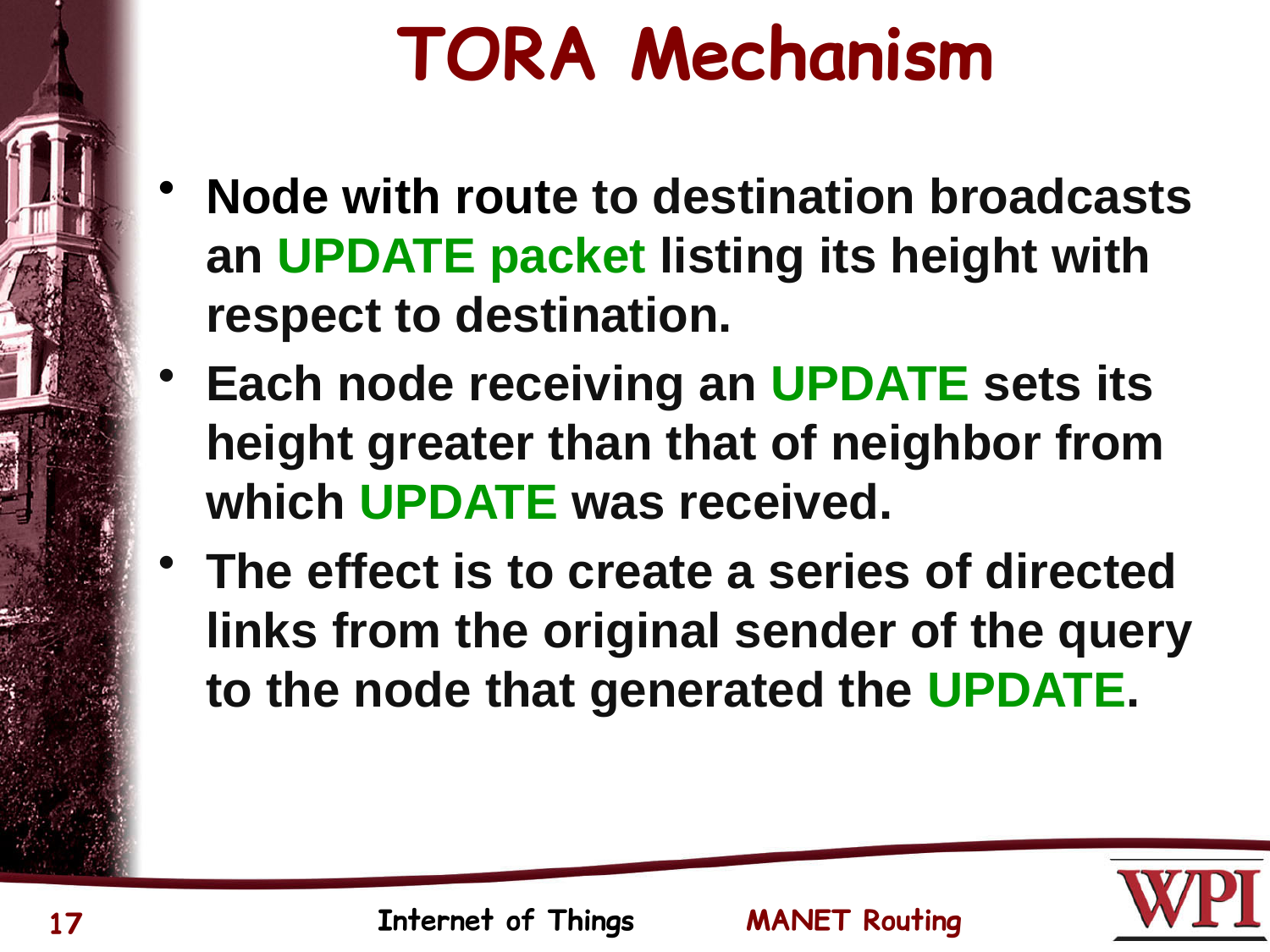

# TORA Mechanism
Node with route to destination broadcasts an UPDATE packet listing its height with respect to destination.
Each node receiving an UPDATE sets its height greater than that of neighbor from which UPDATE was received.
The effect is to create a series of directed links from the original sender of the query to the node that generated the UPDATE.

17
Internet of Things         MANET Routing